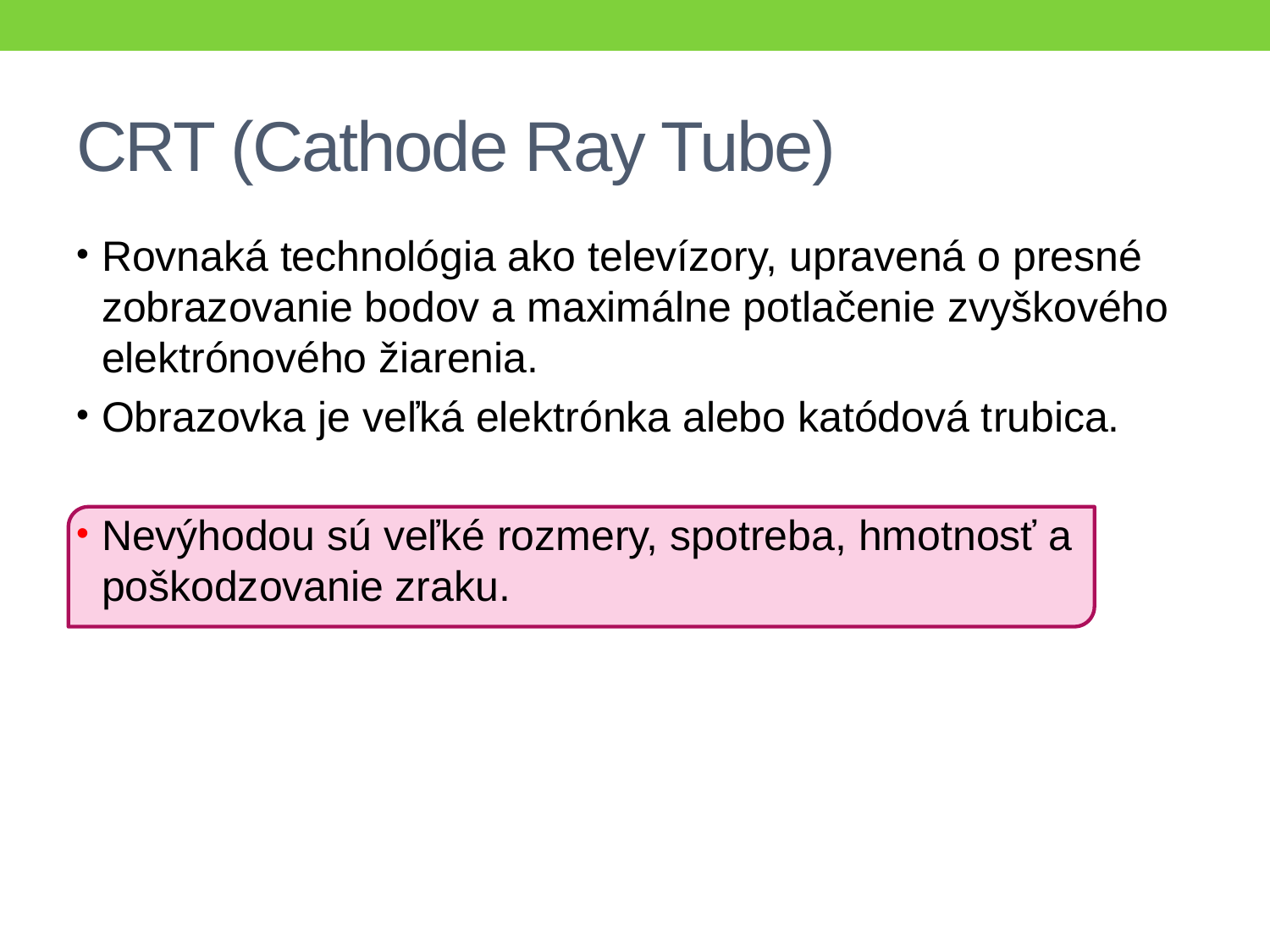

# CRT (Cathode Ray Tube)
Rovnaká technológia ako televízory, upravená o presné zobrazovanie bodov a maximálne potlačenie zvyškového elektrónového žiarenia.
Obrazovka je veľká elektrónka alebo katódová trubica.

Nevýhodou sú veľké rozmery, spotreba, hmotnosť a poškodzovanie zraku.